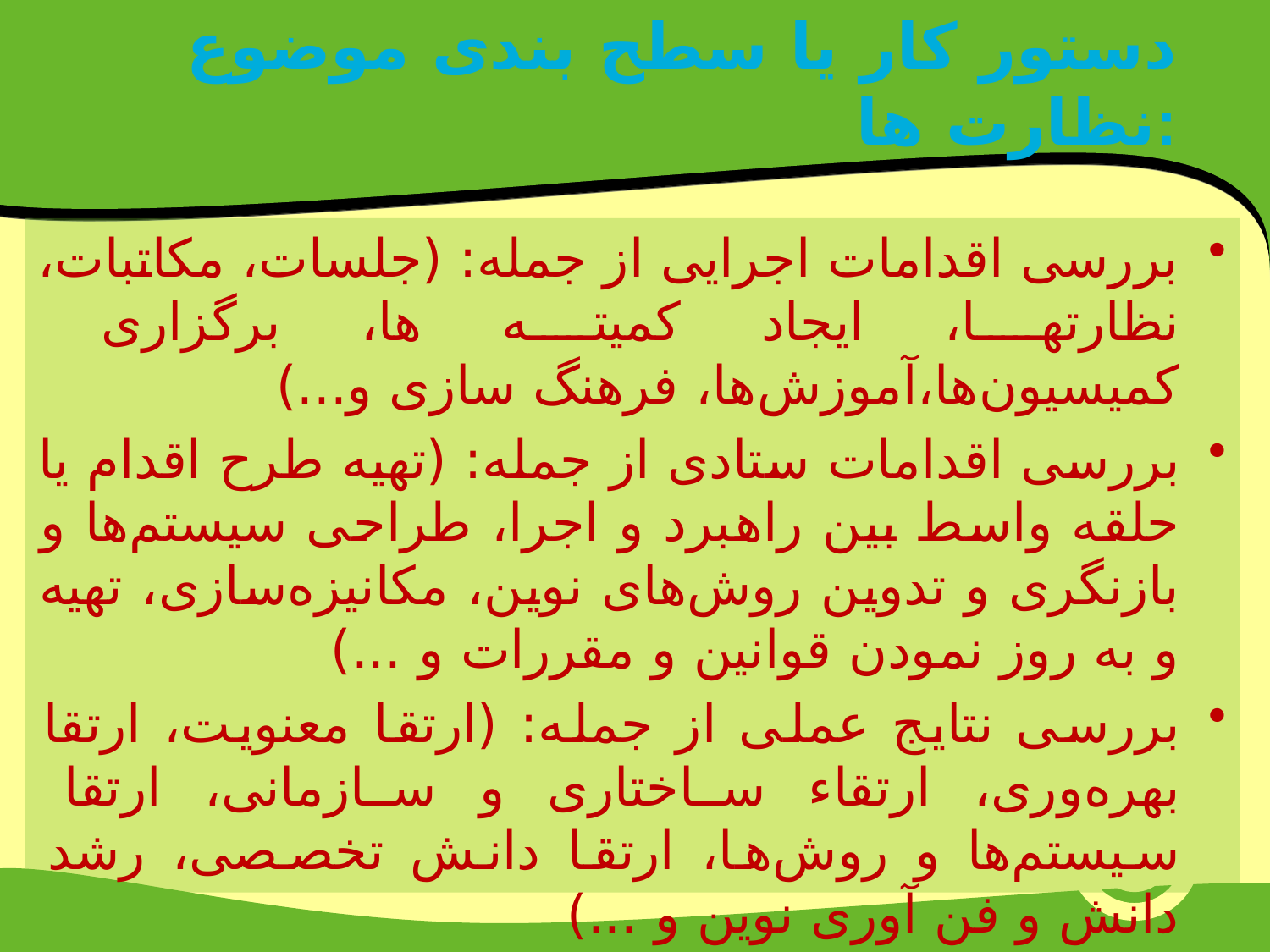

# دستور کار یا سطح بندی موضوع نظارت ها:
بررسی اقدامات اجرایی از جمله: (جلسات، مکاتبات، نظارتها، ایجاد کمیته ها، برگزاری کمیسیون‌ها،آموزش‌ها، فرهنگ سازی و...)
بررسی اقدامات ستادی از جمله: (تهیه طرح اقدام یا حلقه واسط بین راهبرد و اجرا، طراحی سیستم‌ها و بازنگری و تدوین روش‌های نوین، مکانیزه‌سازی، تهیه و به روز نمودن قوانین و مقررات و ...)
بررسی نتایج عملی از جمله: (ارتقا معنویت، ارتقا بهره‌وری، ارتقاء ساختاری و سازمانی، ارتقا سیستم‌ها و روش‌ها، ارتقا دانش تخصصی، رشد دانش و فن آوری نوین و ...)